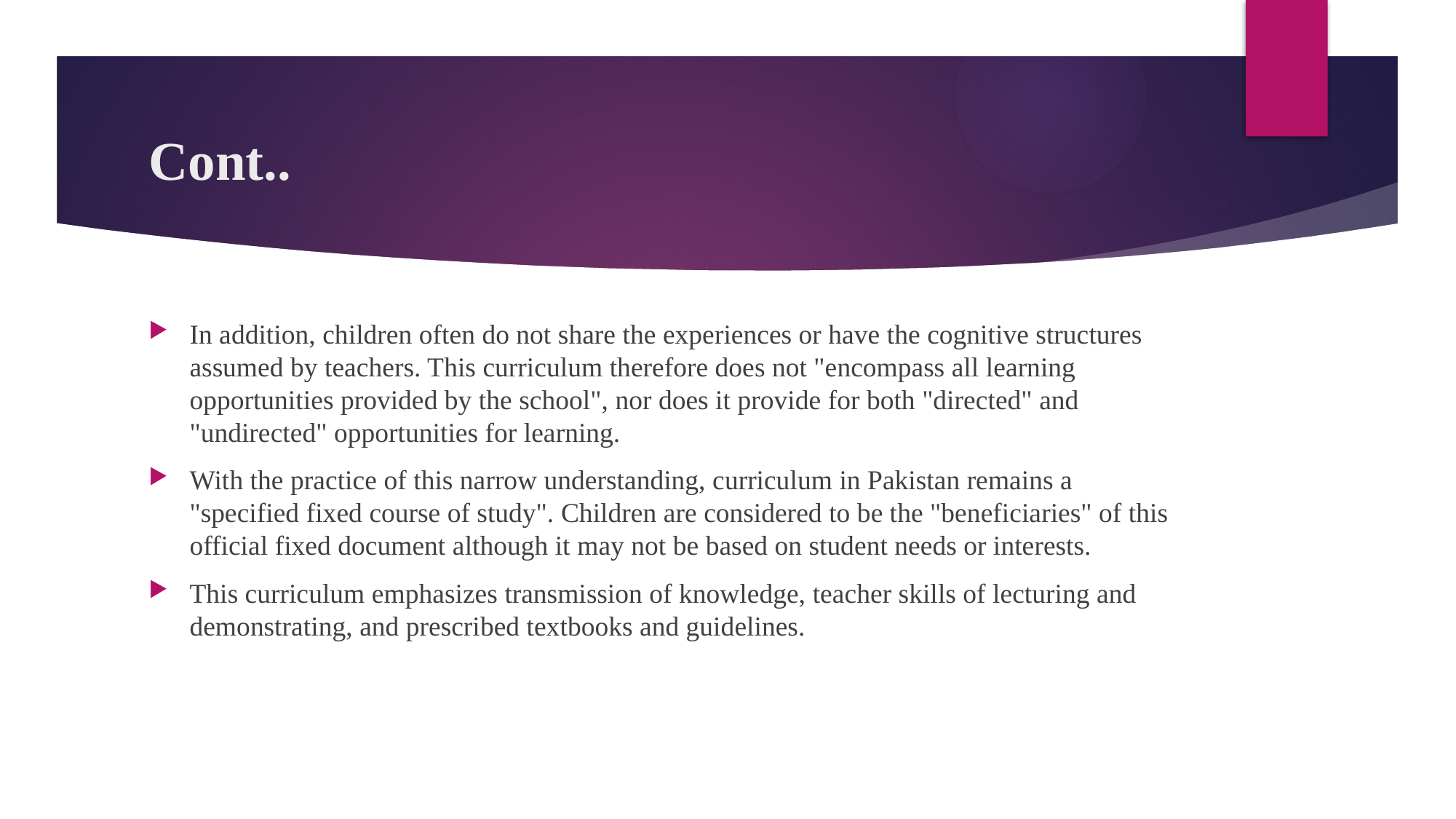

# Cont..
In addition, children often do not share the experiences or have the cognitive structures assumed by teachers. This curriculum therefore does not "encompass all learning opportunities provided by the school", nor does it provide for both "directed" and "undirected" opportunities for learning.
With the practice of this narrow understanding, curriculum in Pakistan remains a "specified fixed course of study". Children are considered to be the "beneficiaries" of this official fixed document although it may not be based on student needs or interests.
This curriculum emphasizes transmission of knowledge, teacher skills of lecturing and demonstrating, and prescribed textbooks and guidelines.